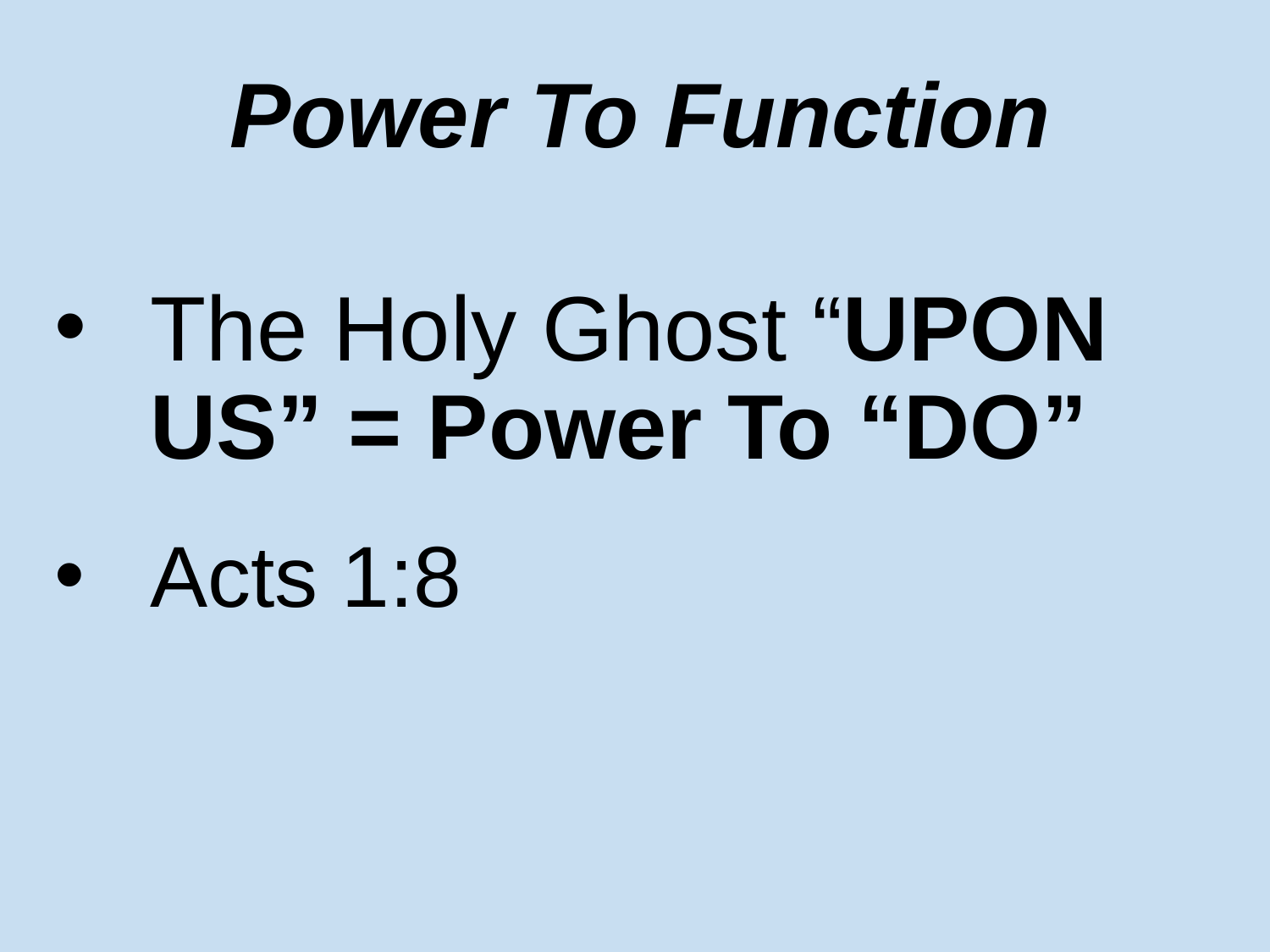

# Power To Function
The Holy Ghost “UPON US” = Power To “DO”

Acts 1:8